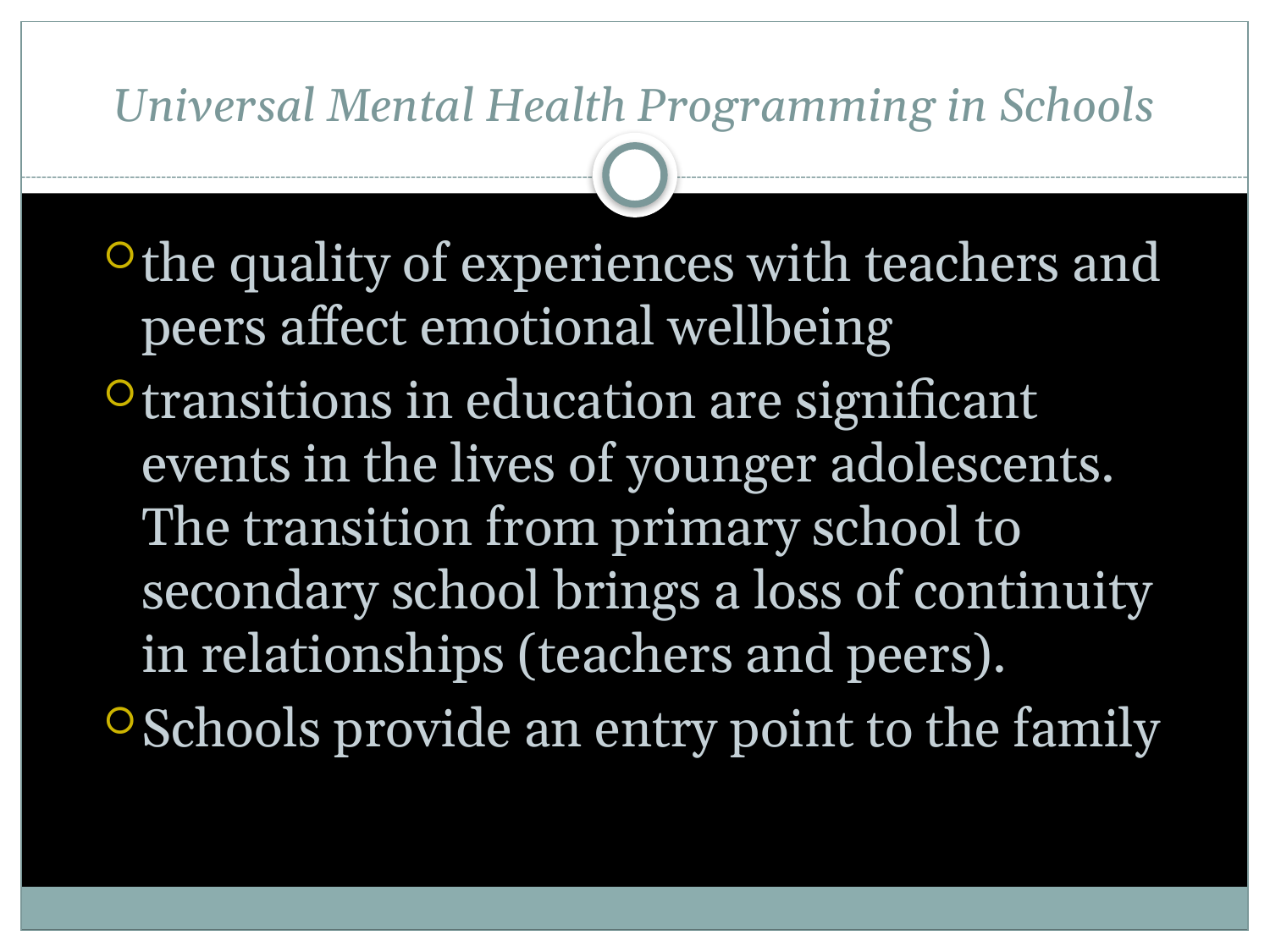

# Universal Mental Health Programming in Schools
the quality of experiences with teachers and peers affect emotional wellbeing
transitions in education are significant events in the lives of younger adolescents. The transition from primary school to secondary school brings a loss of continuity in relationships (teachers and peers).
Schools provide an entry point to the family